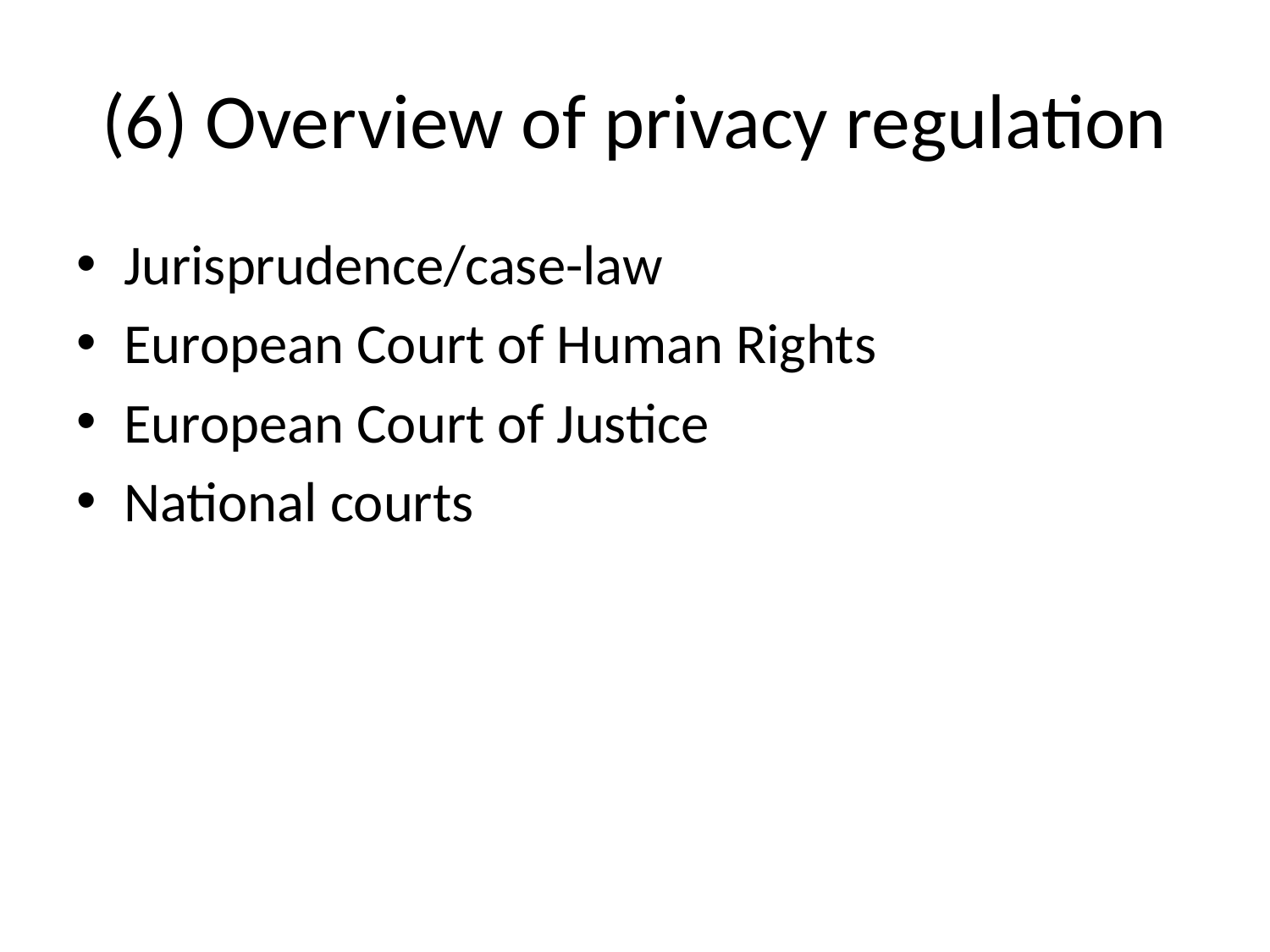

# (6) Overview of privacy regulation
Jurisprudence/case-law
European Court of Human Rights
European Court of Justice
National courts